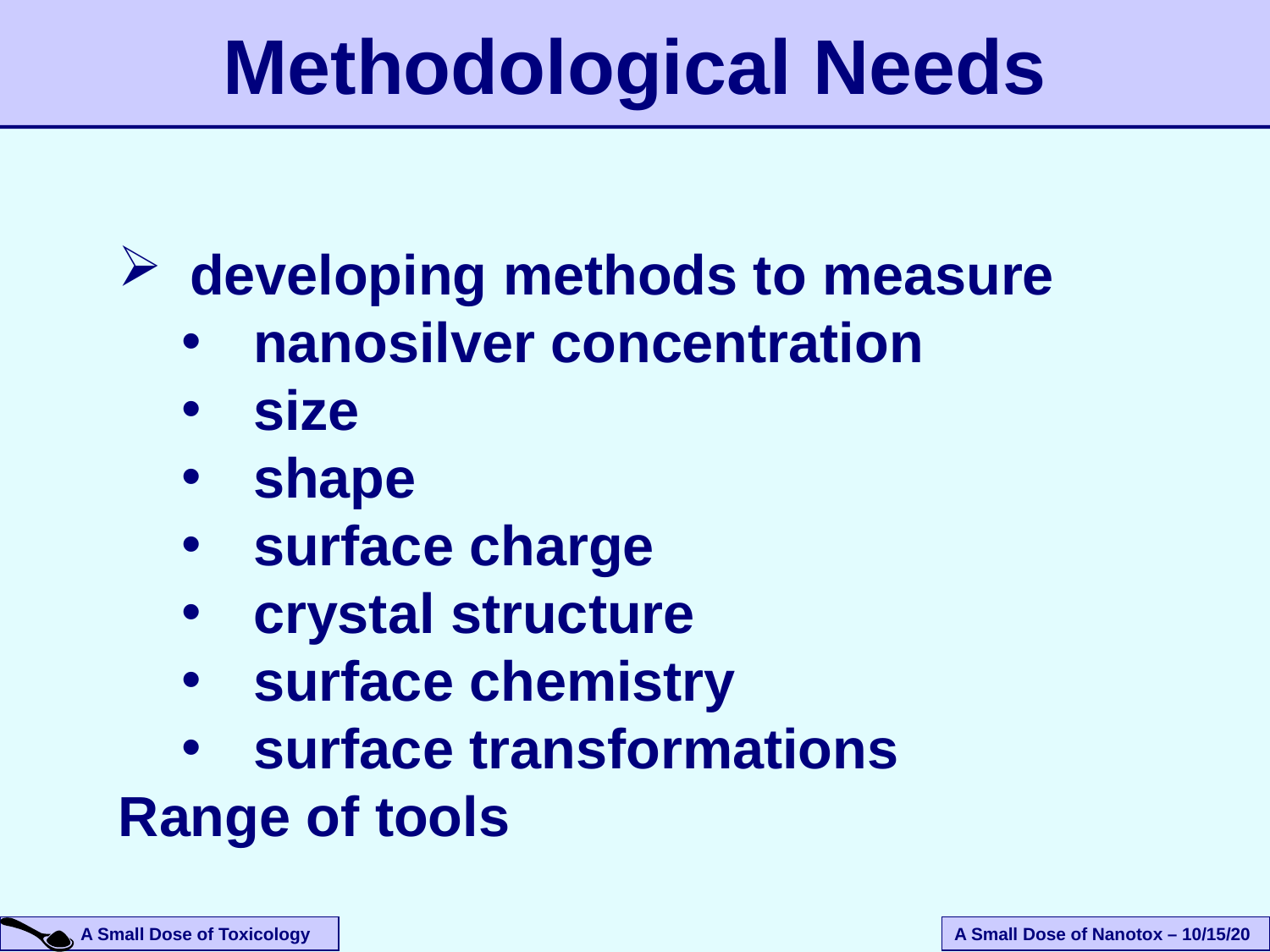

Methodological Needs
developing methods to measure
nanosilver concentration
size
shape
surface charge
crystal structure
surface chemistry
surface transformations
Range of tools